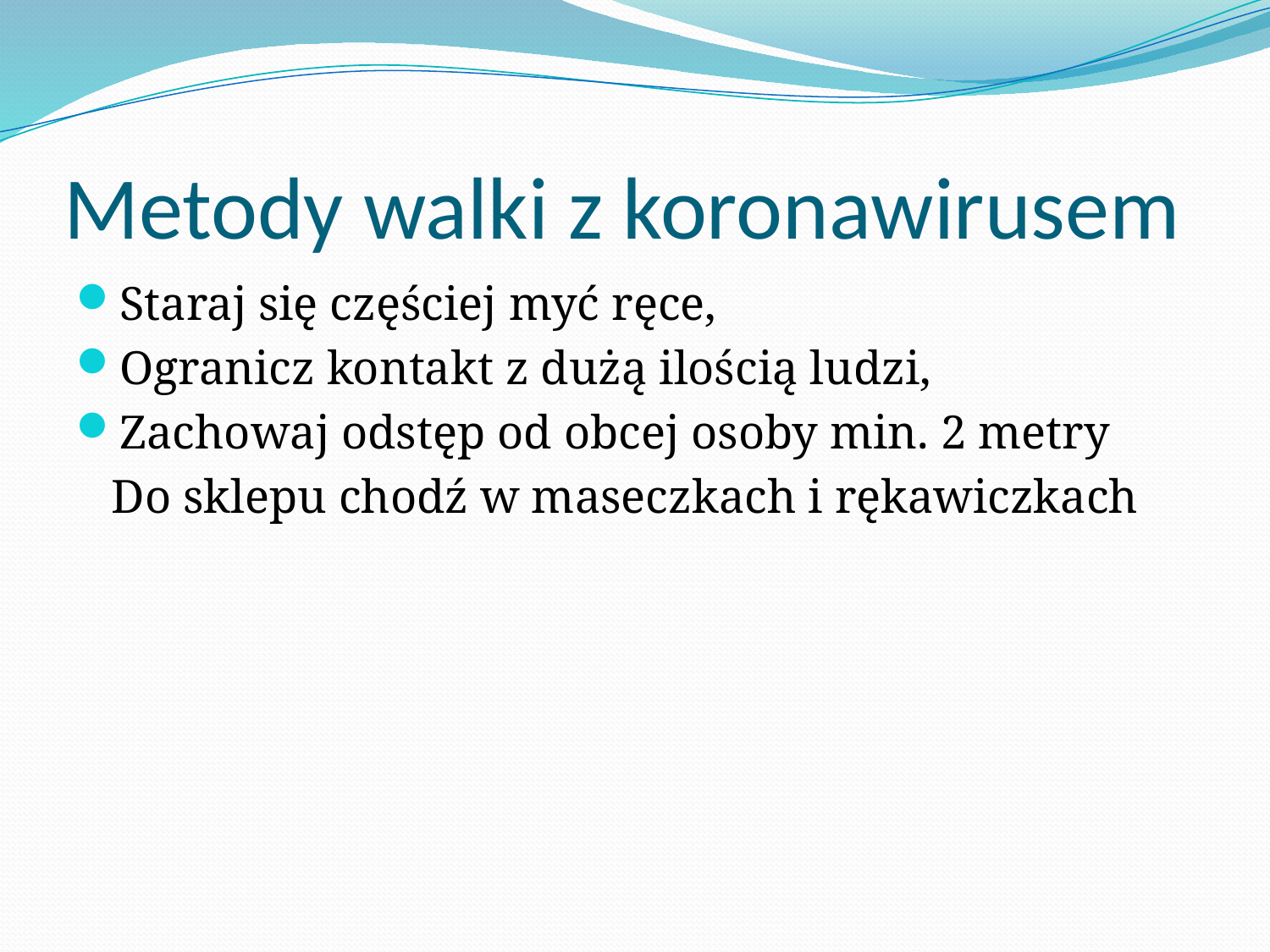

# Metody walki z koronawirusem
Staraj się częściej myć ręce,
Ogranicz kontakt z dużą ilością ludzi,
Zachowaj odstęp od obcej osoby min. 2 metry
   Do sklepu chodź w maseczkach i rękawiczkach